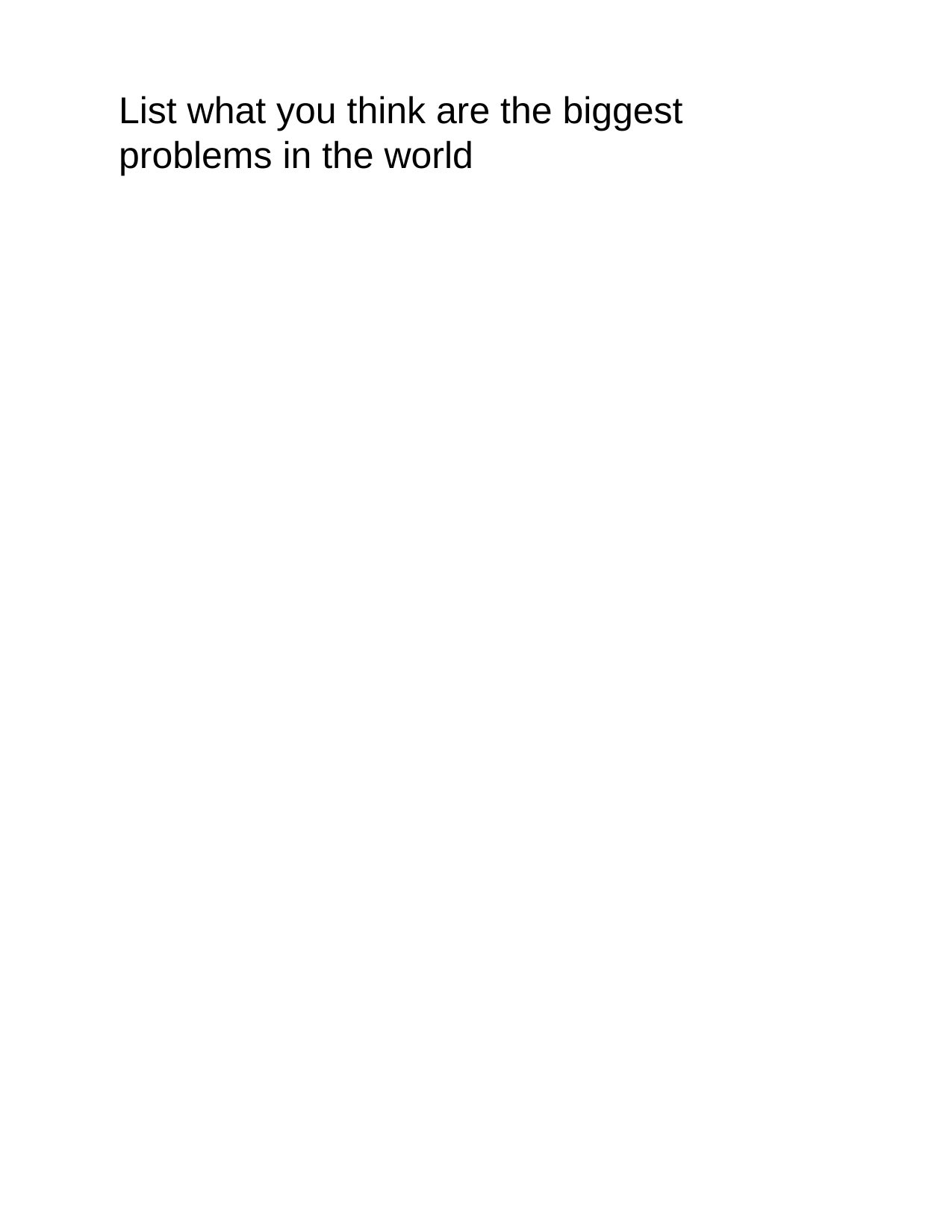

List what you think are the biggest problems in the world